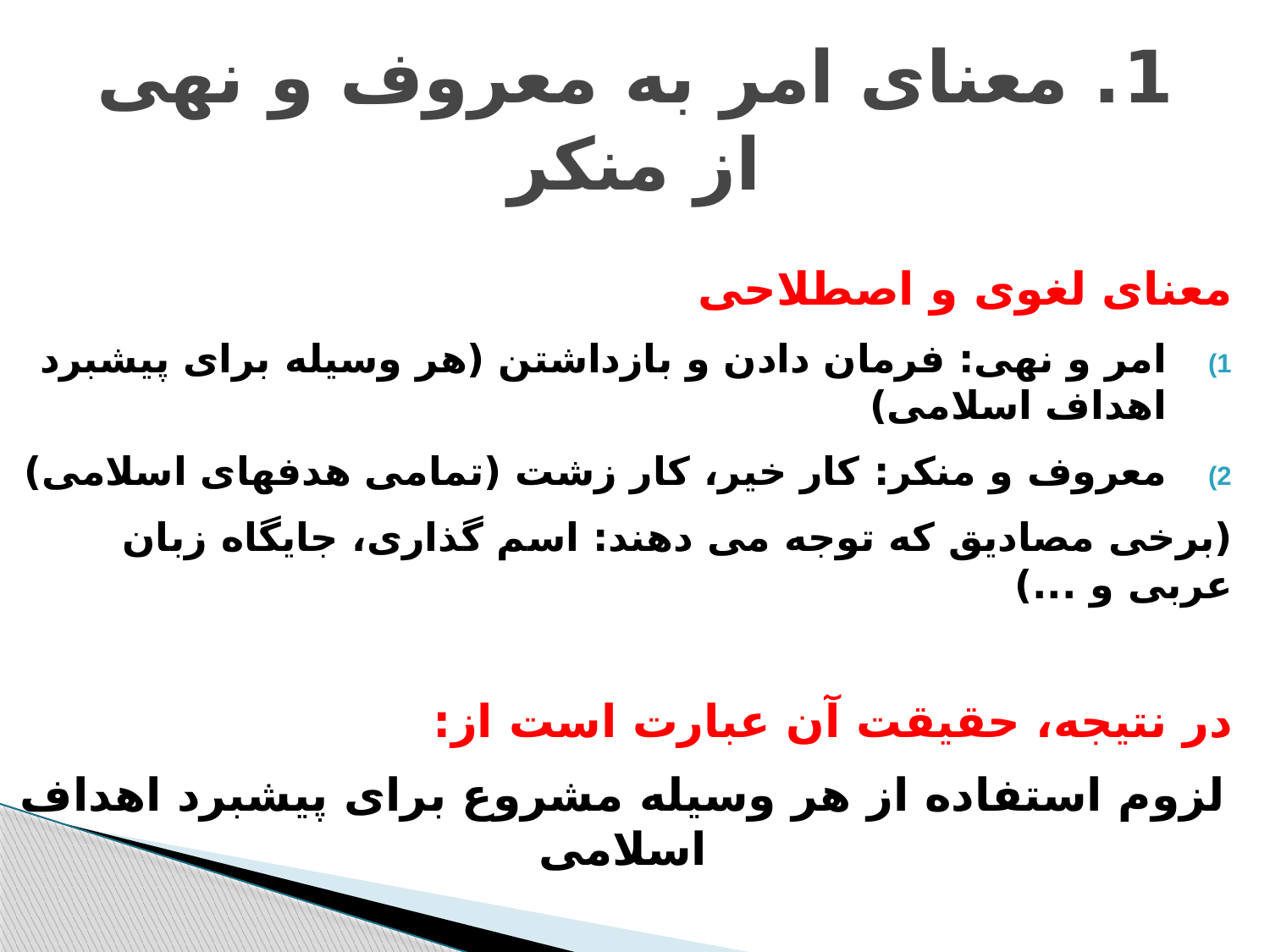

# 1. معنای امر به معروف و نهی از منکر

معنای لغوی و اصطلاحی
امر و نهی: فرمان دادن و بازداشتن (هر وسیله برای پیشبرد اهداف اسلامی)
معروف و منکر: کار خیر، کار زشت (تمامی هدفهای اسلامی)
(برخی مصادیق که توجه می دهند: اسم گذاری، جایگاه زبان عربی و ...)

در نتیجه، حقیقت آن عبارت است از:
لزوم استفاده از هر وسیله مشروع برای پیشبرد اهداف اسلامی